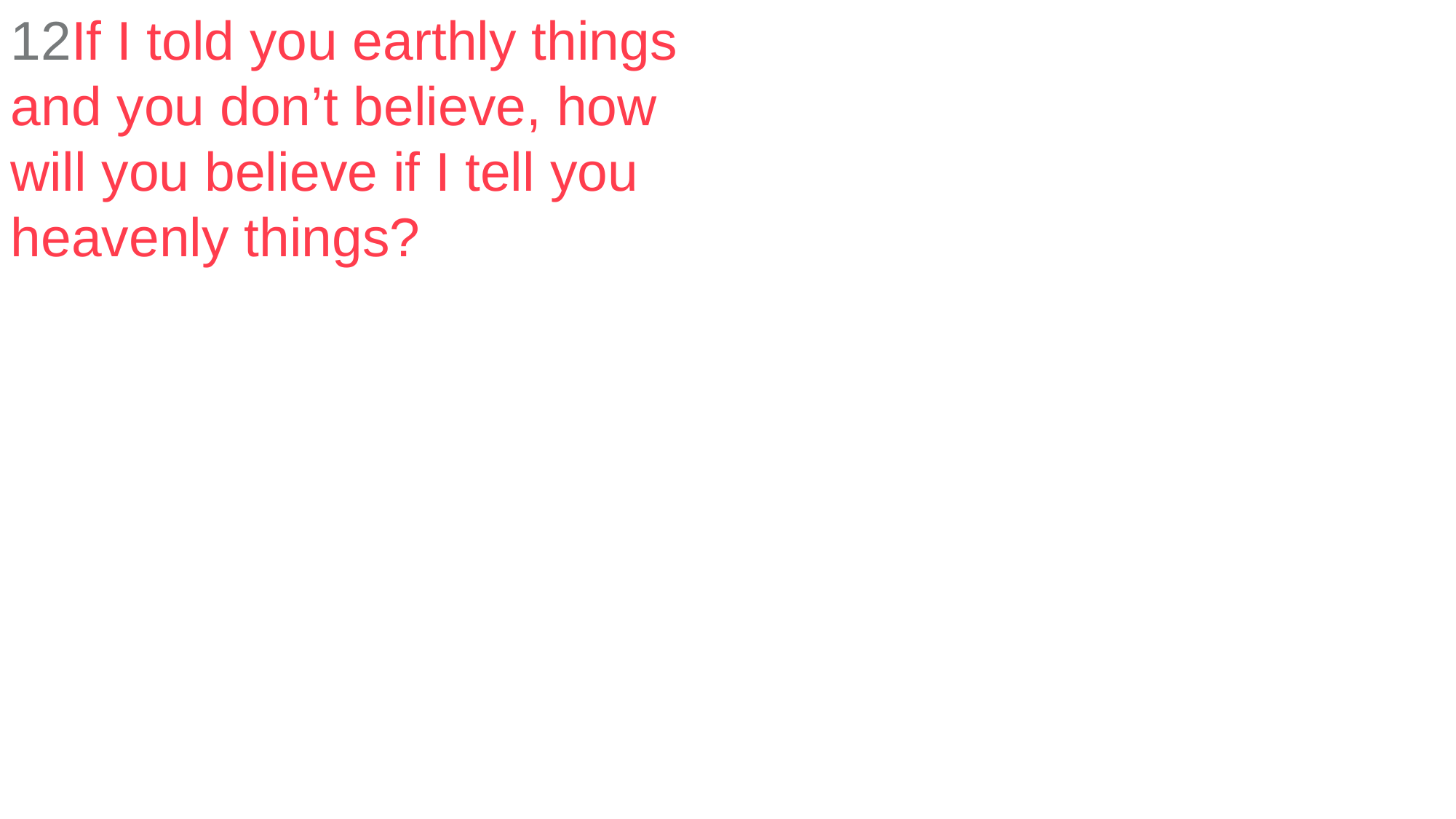

12If I told you earthly things and you don’t believe, how will you believe if I tell you heavenly things?